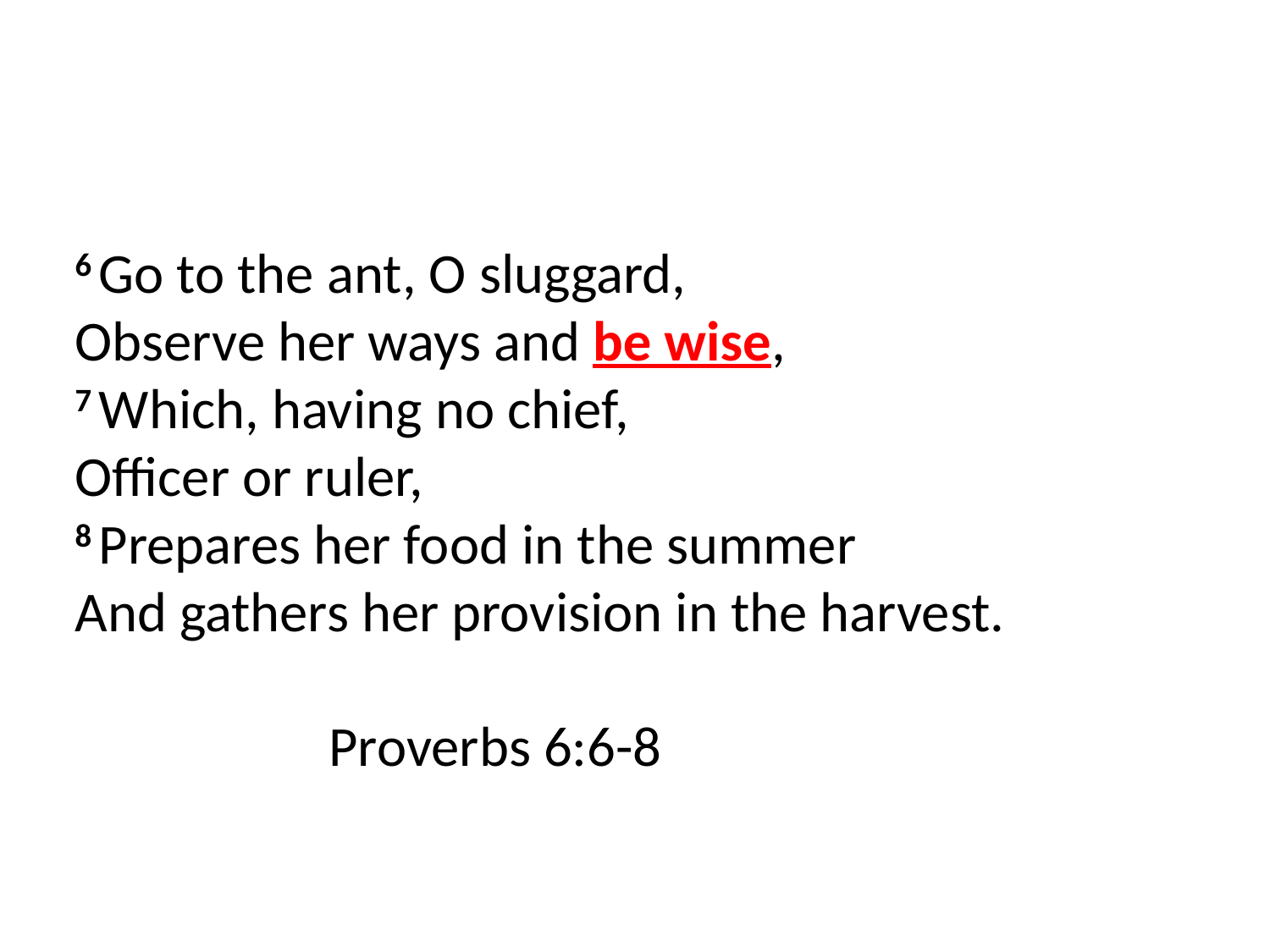

6 Go to the ant, O sluggard,
Observe her ways and be wise,
7 Which, having no chief,
Officer or ruler,
8 Prepares her food in the summer
And gathers her provision in the harvest.
											Proverbs 6:6-8